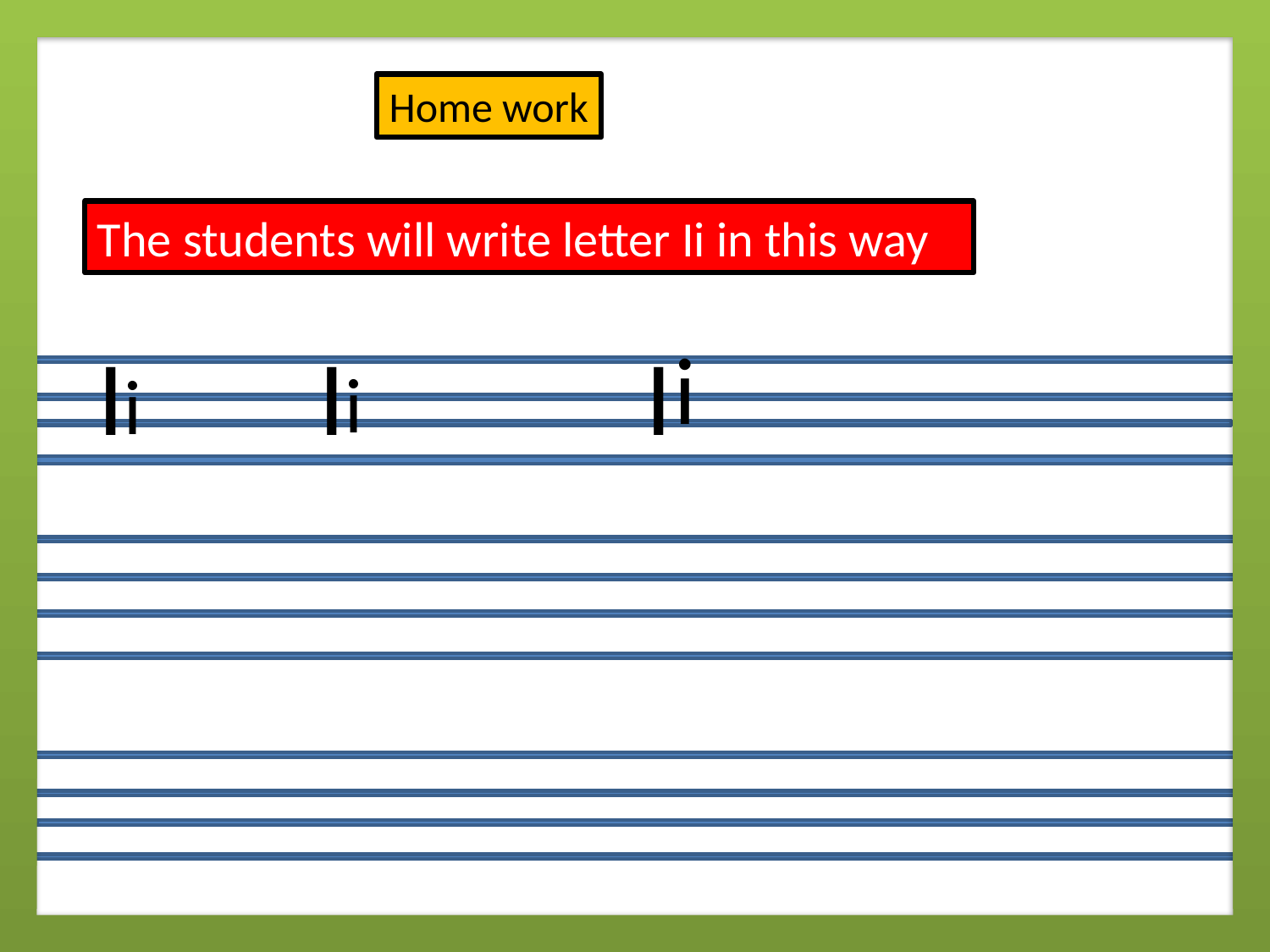

Home work
The students will write letter Ii in this way
I
I
I
i

i
i